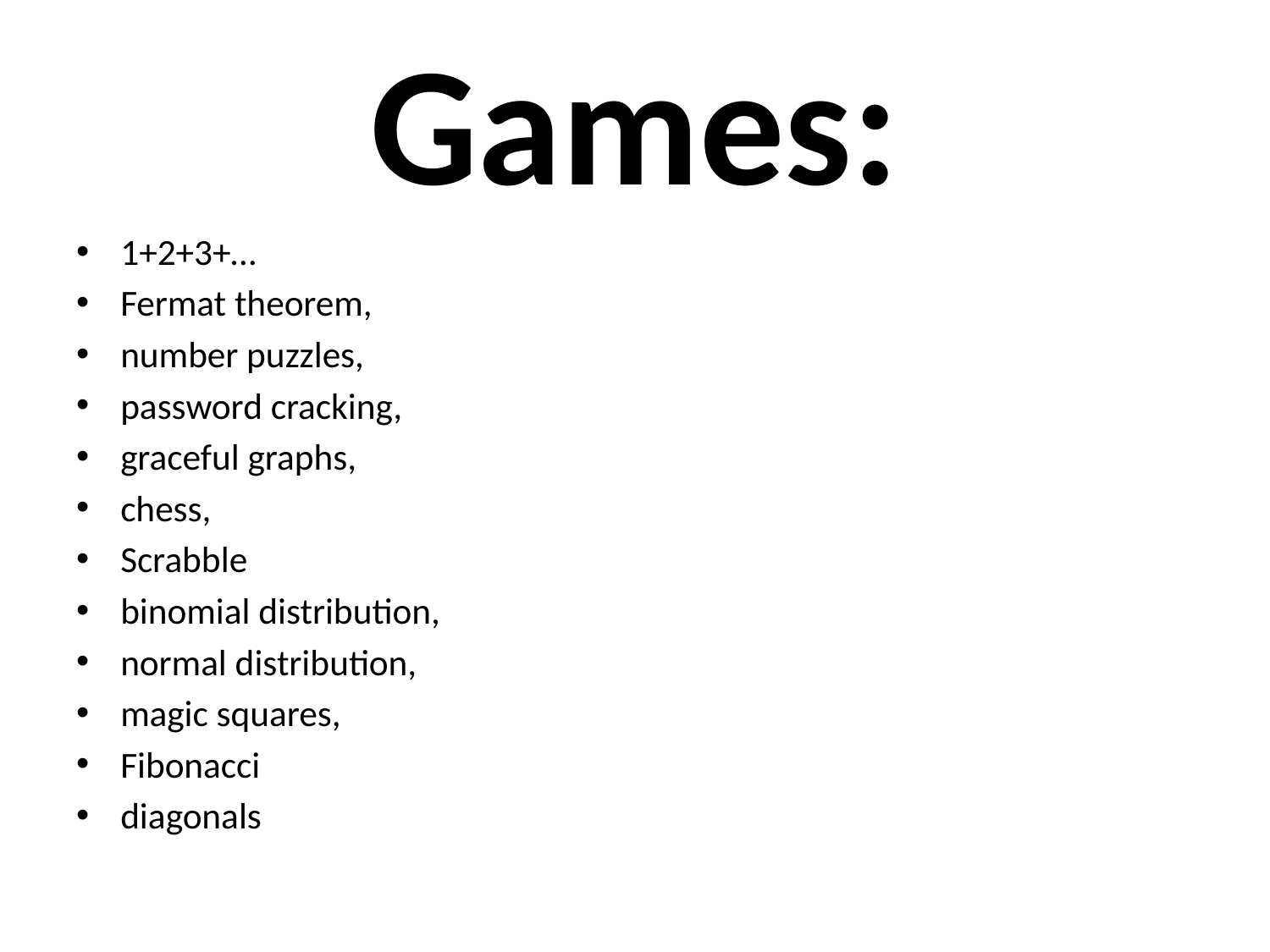

# Games:
1+2+3+…
Fermat theorem,
number puzzles,
password cracking,
graceful graphs,
chess,
Scrabble
binomial distribution,
normal distribution,
magic squares,
Fibonacci
diagonals